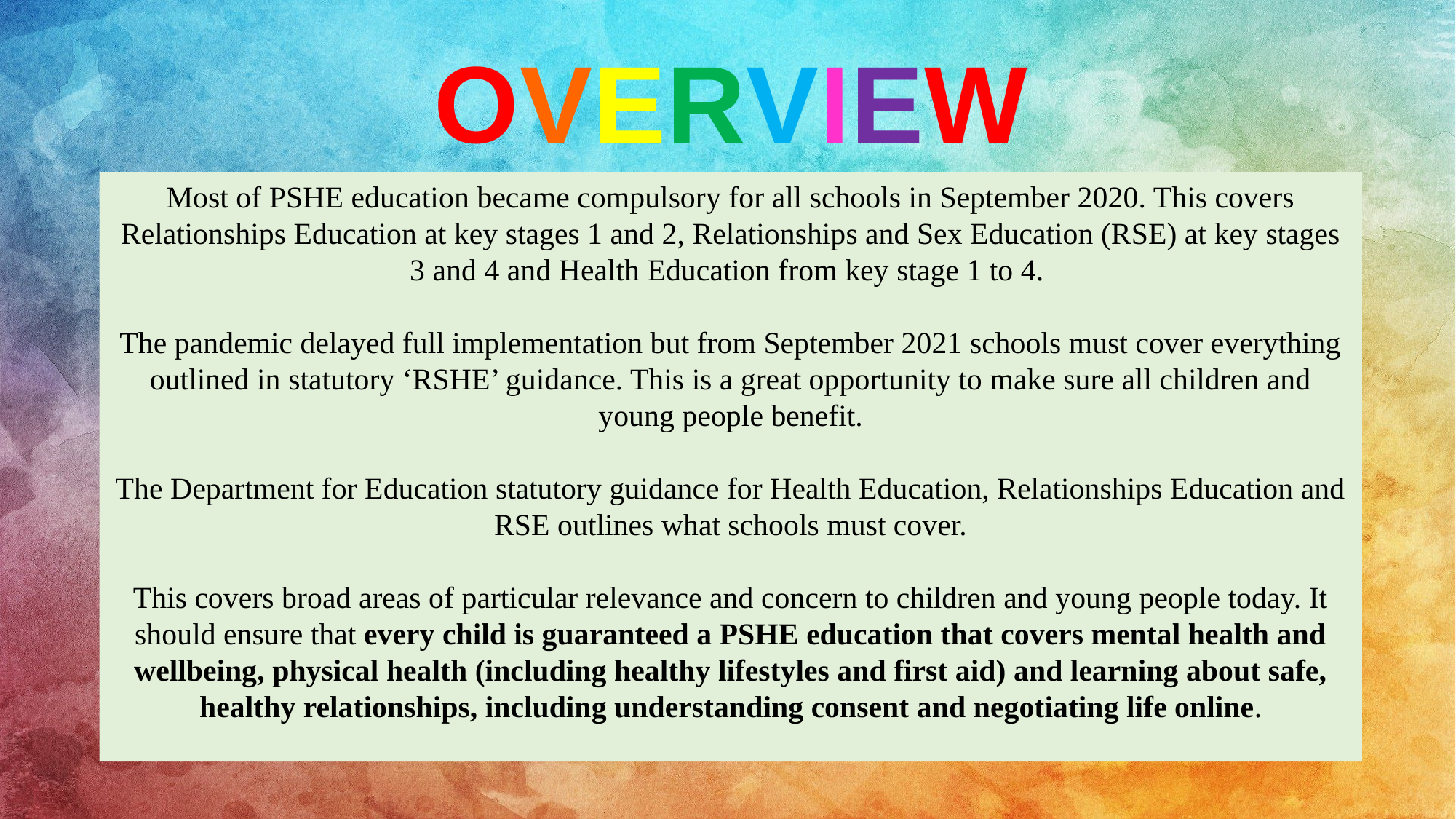

OVERVIEW
Most of PSHE education became compulsory for all schools in September 2020. This covers Relationships Education at key stages 1 and 2, Relationships and Sex Education (RSE) at key stages 3 and 4 and Health Education from key stage 1 to 4.

The pandemic delayed full implementation but from September 2021 schools must cover everything outlined in statutory ‘RSHE’ guidance. This is a great opportunity to make sure all children and young people benefit.

The Department for Education statutory guidance for Health Education, Relationships Education and RSE outlines what schools must cover.

This covers broad areas of particular relevance and concern to children and young people today. It should ensure that every child is guaranteed a PSHE education that covers mental health and wellbeing, physical health (including healthy lifestyles and first aid) and learning about safe, healthy relationships, including understanding consent and negotiating life online.